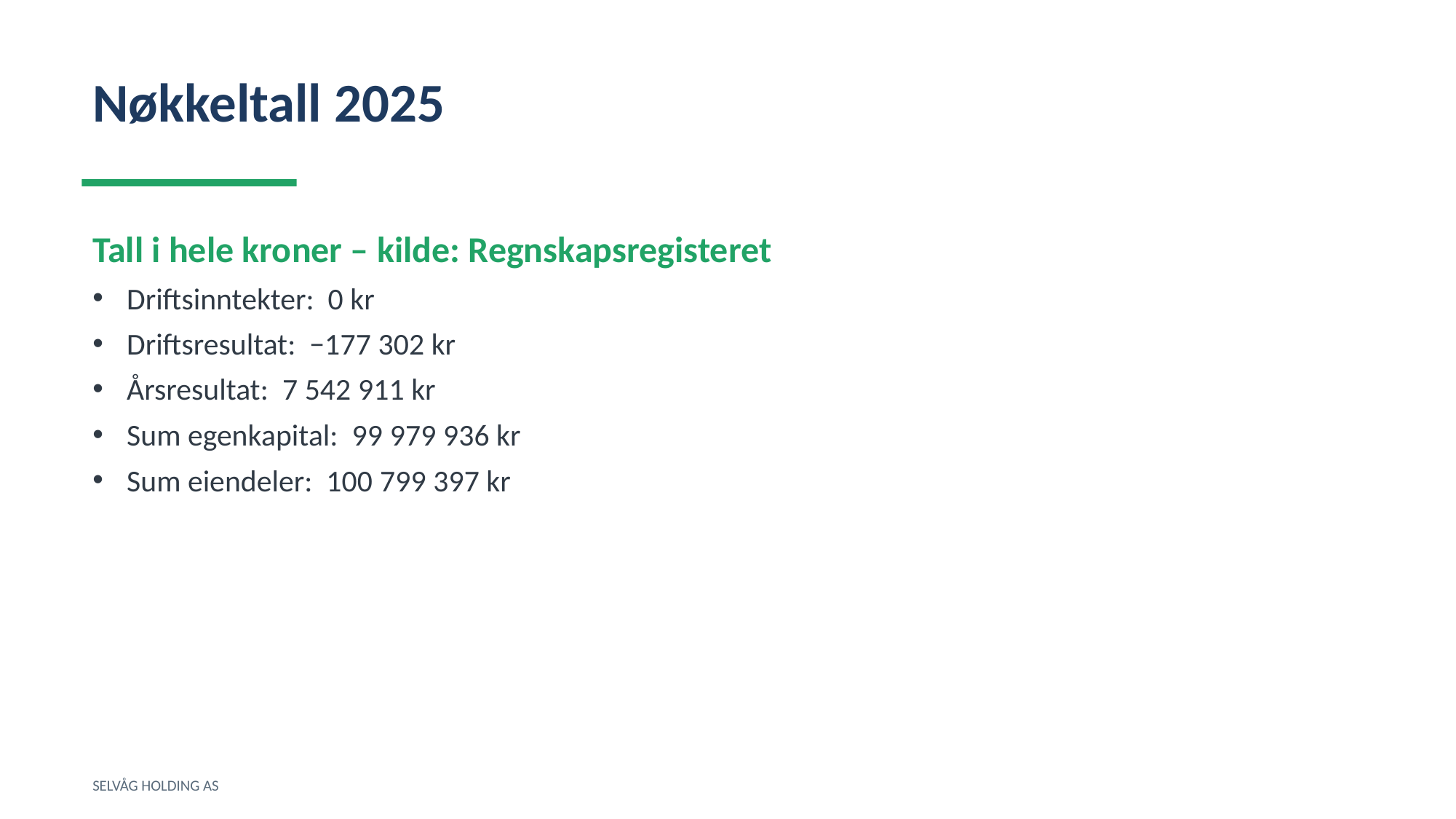

Nøkkeltall 2025

Tall i hele kroner – kilde: Regnskapsregisteret
Driftsinntekter:  0 kr
Driftsresultat:  −177 302 kr
Årsresultat:  7 542 911 kr
Sum egenkapital:  99 979 936 kr
Sum eiendeler:  100 799 397 kr
SELVÅG HOLDING AS